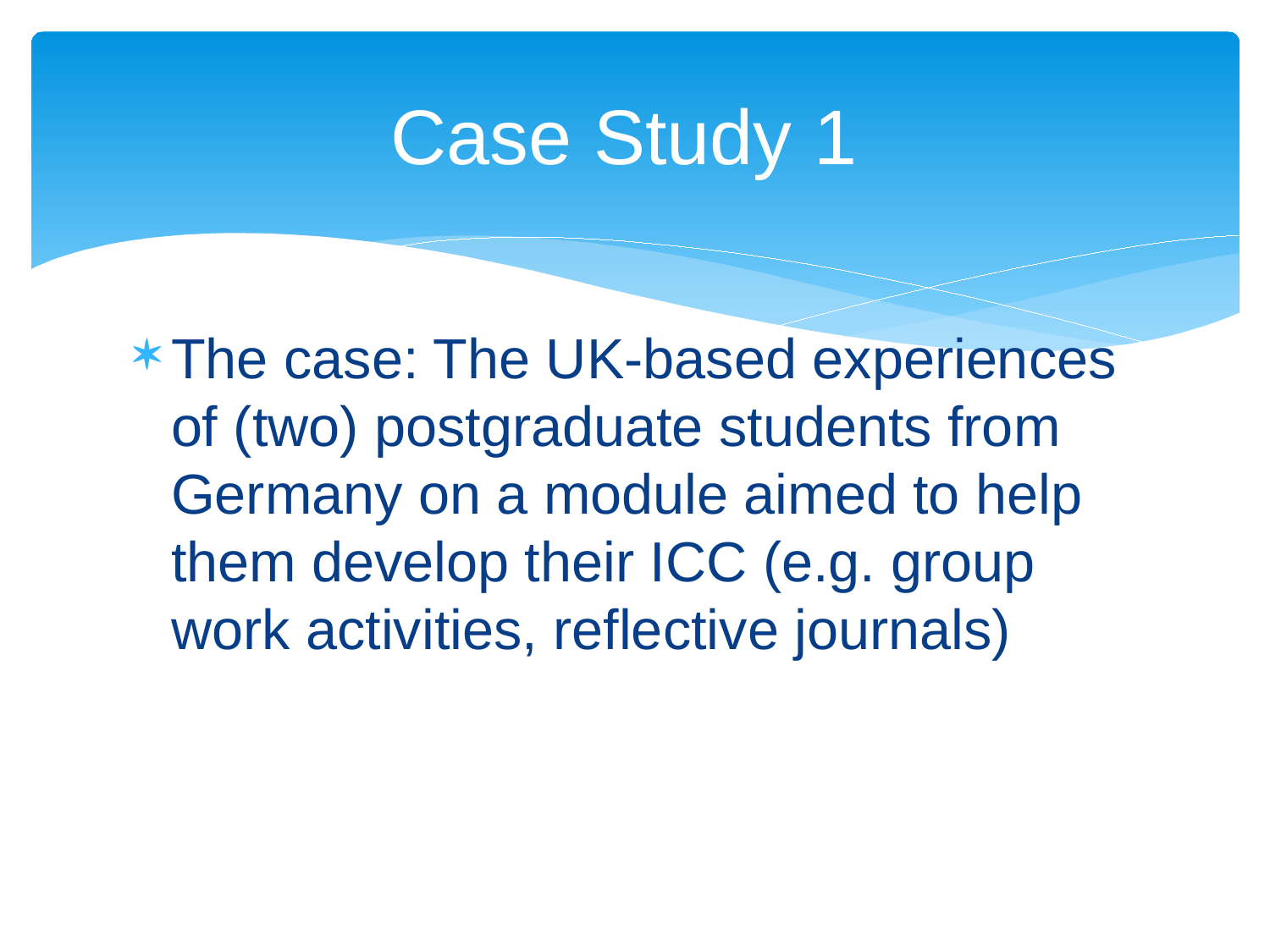

# Case Study 1
The case: The UK-based experiences of (two) postgraduate students from Germany on a module aimed to help them develop their ICC (e.g. group work activities, reflective journals)